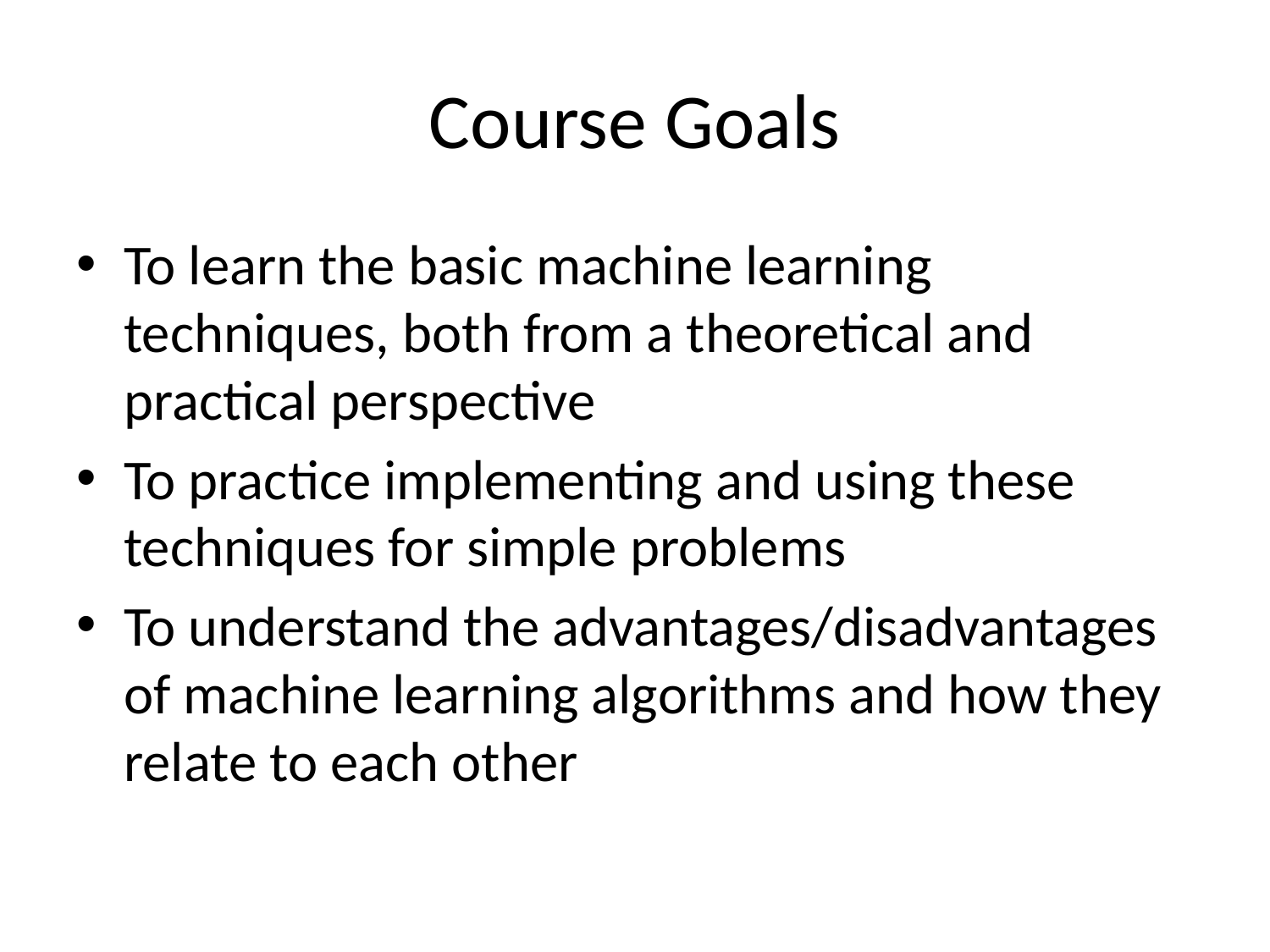

# Course Goals
To learn the basic machine learning techniques, both from a theoretical and practical perspective
To practice implementing and using these techniques for simple problems
To understand the advantages/disadvantages of machine learning algorithms and how they relate to each other